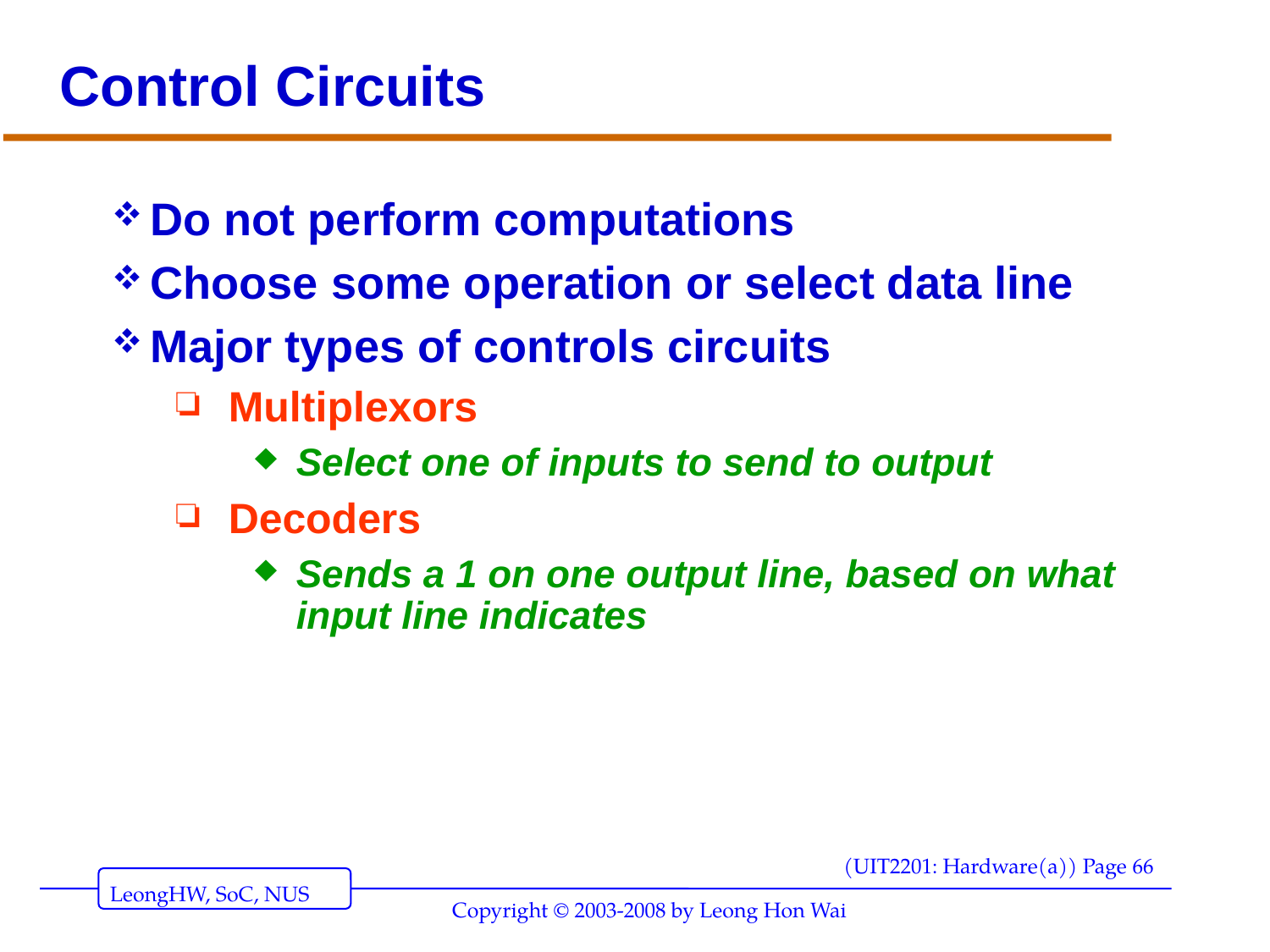

# Control Circuits
Do not perform computations
Choose some operation or select data line
Major types of controls circuits
Multiplexors
Select one of inputs to send to output
Decoders
Sends a 1 on one output line, based on what input line indicates